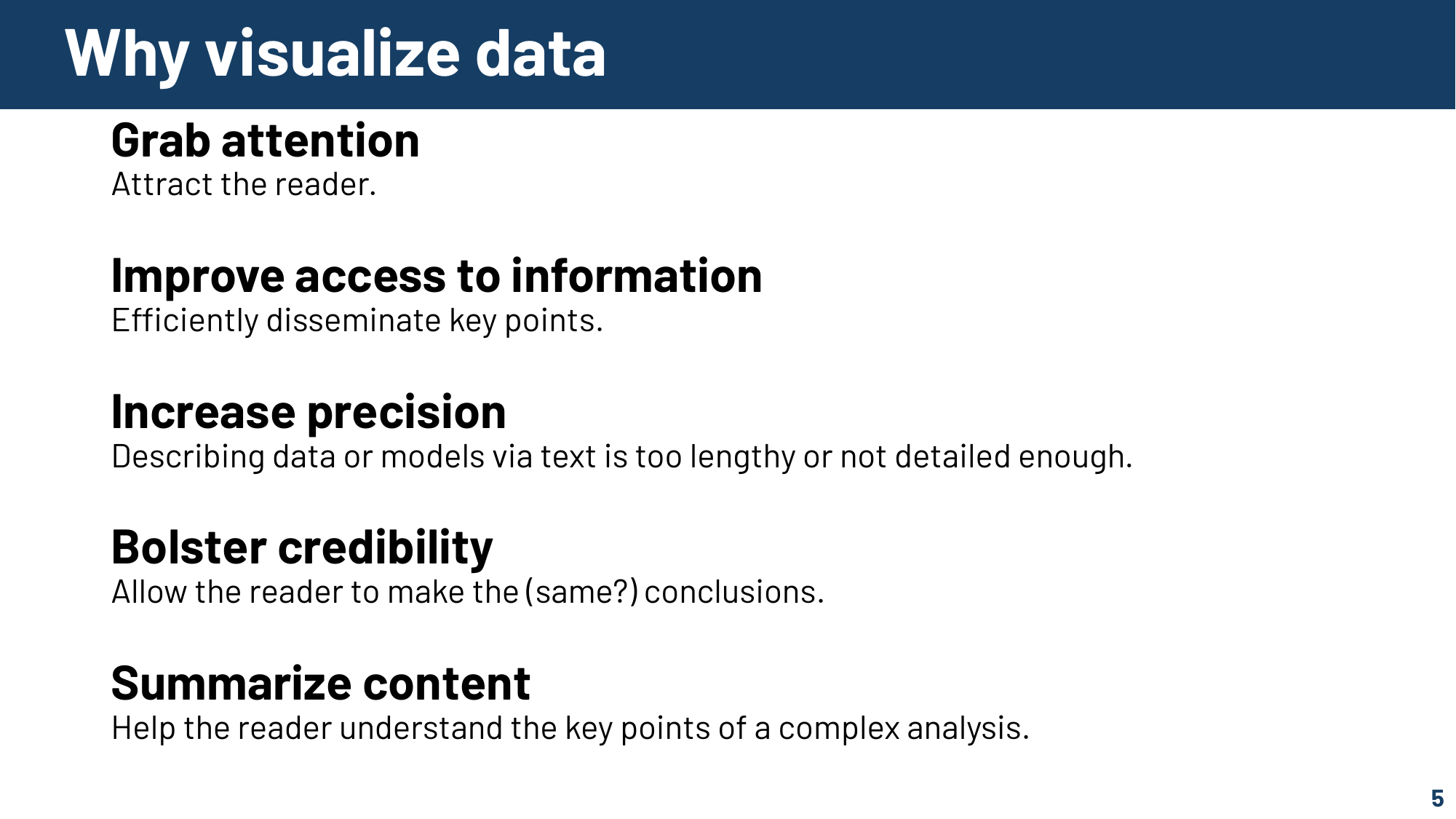

# Why visualize data
Grab attention
Attract the reader.

Improve access to information
Efficiently disseminate key points.

Increase precision
Describing data or models via text is too lengthy or not detailed enough.

Bolster credibility
Allow the reader to make the (same?) conclusions.

Summarize content
Help the reader understand the key points of a complex analysis.
5